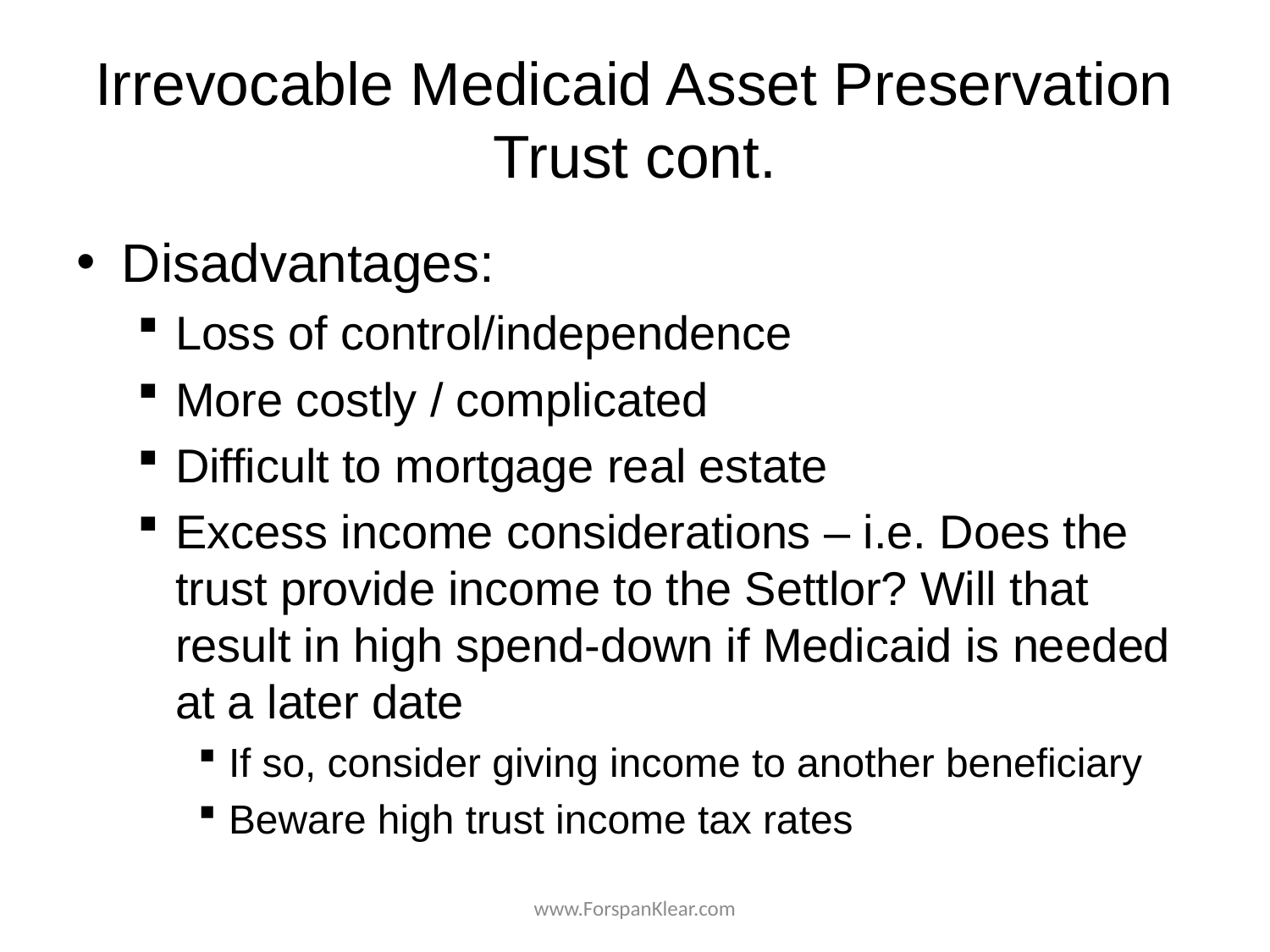

# Irrevocable Medicaid Asset Preservation Trust cont.
Disadvantages:
Loss of control/independence
More costly / complicated
Difficult to mortgage real estate
Excess income considerations – i.e. Does the trust provide income to the Settlor? Will that result in high spend-down if Medicaid is needed at a later date
If so, consider giving income to another beneficiary
Beware high trust income tax rates

www.ForspanKlear.com